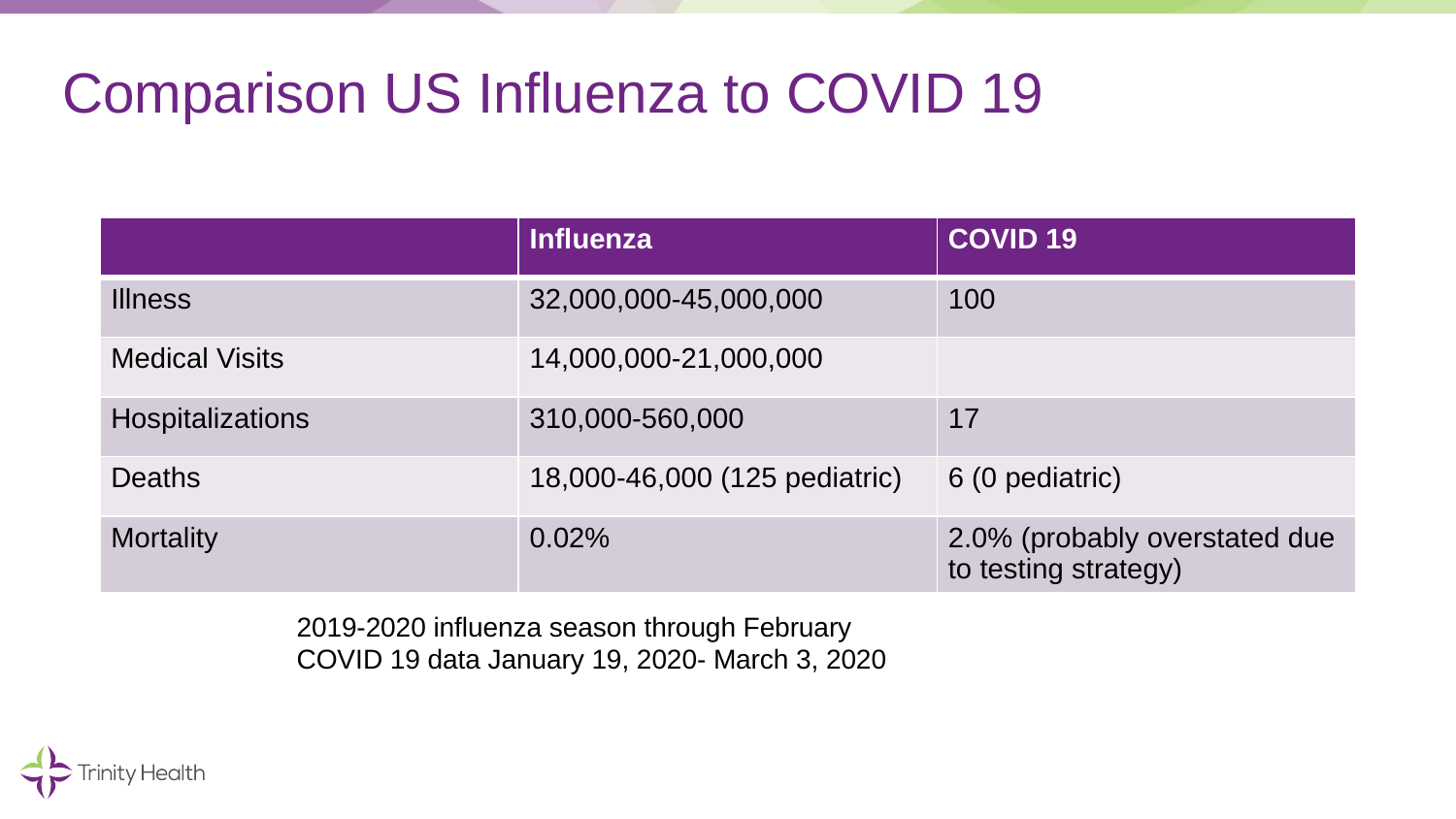

# Comparison US Influenza to COVID 19
|  | Influenza | COVID 19 |
| --- | --- | --- |
| Illness | 32,000,000-45,000,000 | 100 |
| Medical Visits | 14,000,000-21,000,000 |  |
| Hospitalizations | 310,000-560,000 | 17 |
| Deaths | 18,000-46,000 (125 pediatric) | 6 (0 pediatric) |
| Mortality | 0.02% | 2.0% (probably overstated due to testing strategy) |
2019-2020 influenza season through February
COVID 19 data January 19, 2020- March 3, 2020